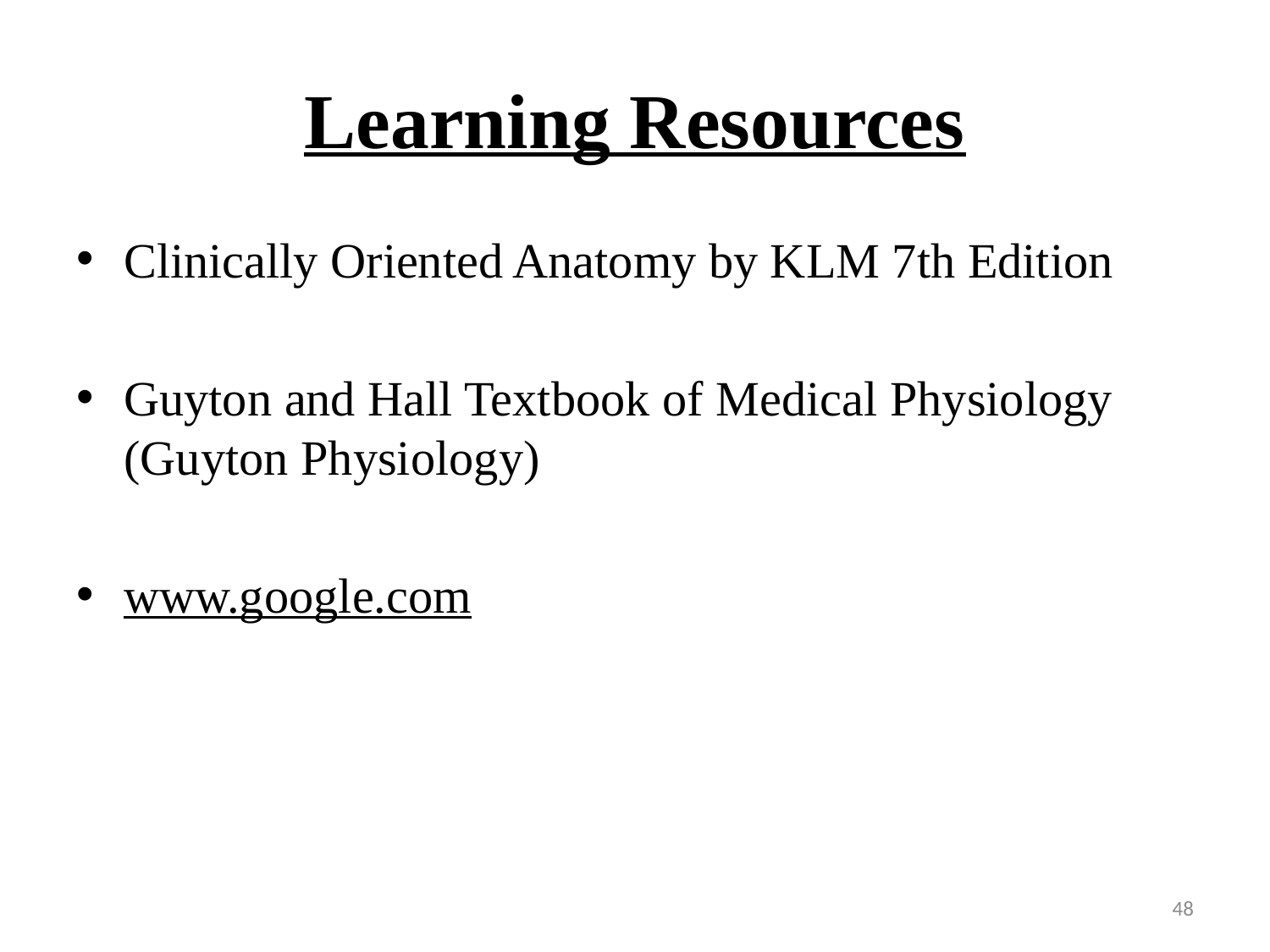

# Learning Resources
Clinically Oriented Anatomy by KLM 7th Edition

Guyton and Hall Textbook of Medical Physiology (Guyton Physiology)

www.google.com
48